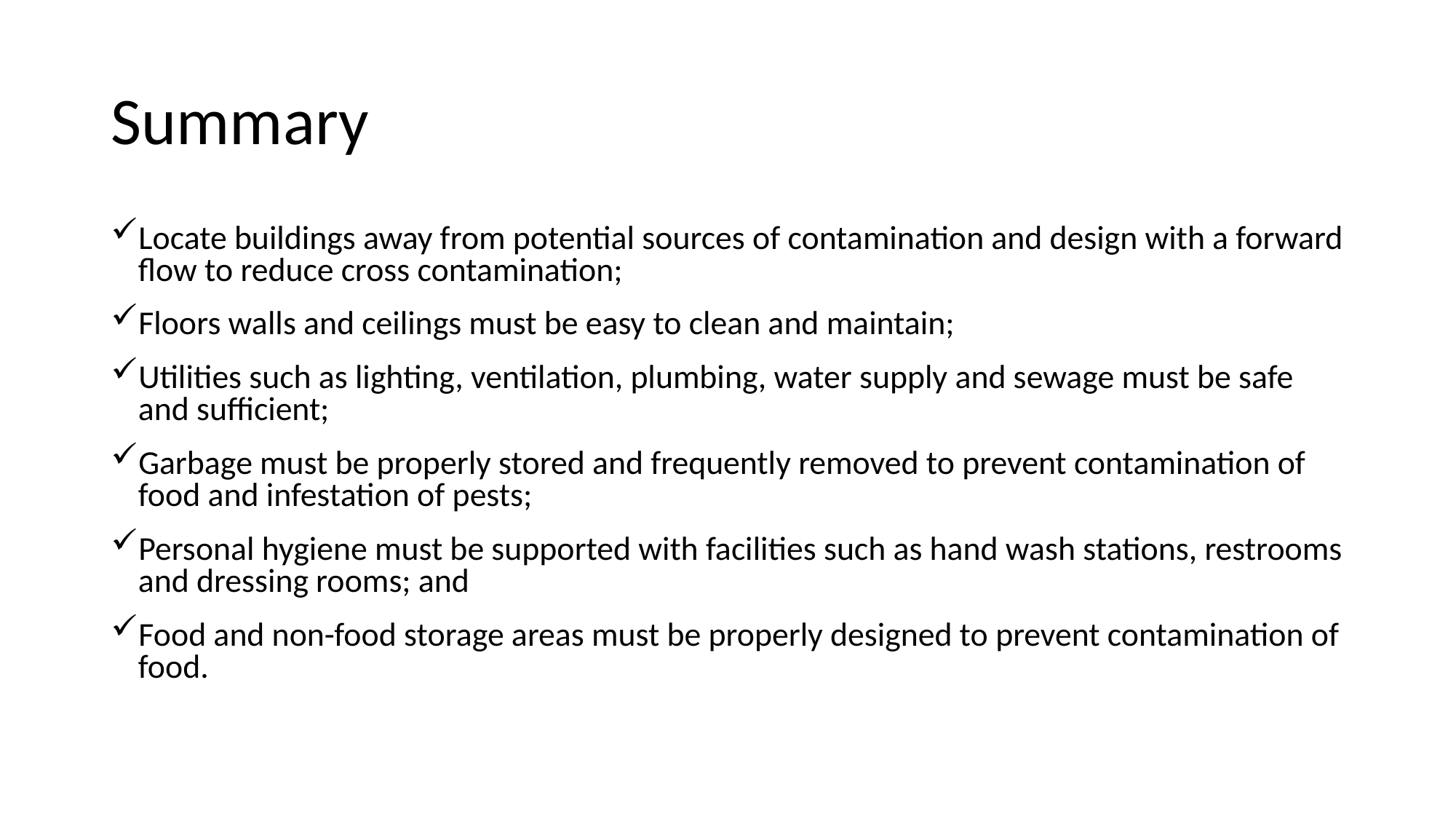

# Summary
Locate buildings away from potential sources of contamination and design with a forward flow to reduce cross contamination;
Floors walls and ceilings must be easy to clean and maintain;
Utilities such as lighting, ventilation, plumbing, water supply and sewage must be safe and sufficient;
Garbage must be properly stored and frequently removed to prevent contamination of food and infestation of pests;
Personal hygiene must be supported with facilities such as hand wash stations, restrooms and dressing rooms; and
Food and non-food storage areas must be properly designed to prevent contamination of food.